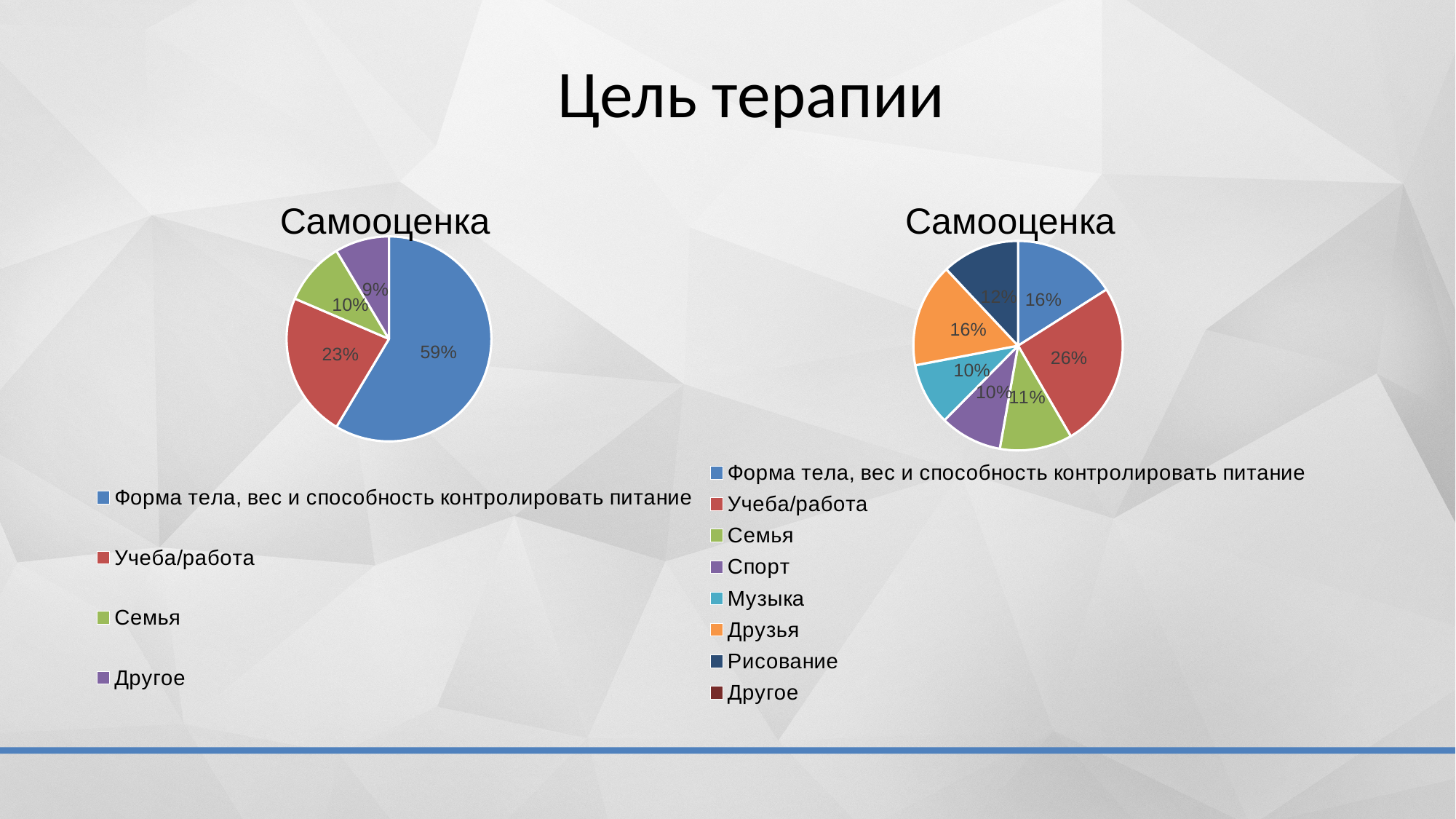

# Цель терапии

### Chart:

| Category | Самооценка |
|---|---|
| Форма тела, вес и способность контролировать питание | 8.2 |
| Учеба/работа | 3.2 |
| Семья | 1.4 |
| Другое | 1.2 |

### Chart:

| Category | Самооценка |
|---|---|
| Форма тела, вес и способность контролировать питание | 2.0 |
| Учеба/работа | 3.2 |
| Семья | 1.4 |
| Спорт | 1.2 |
| Музыка | 1.2 |
| Друзья | 2.0 |
| Рисование | 1.5 |
| Другое | None |